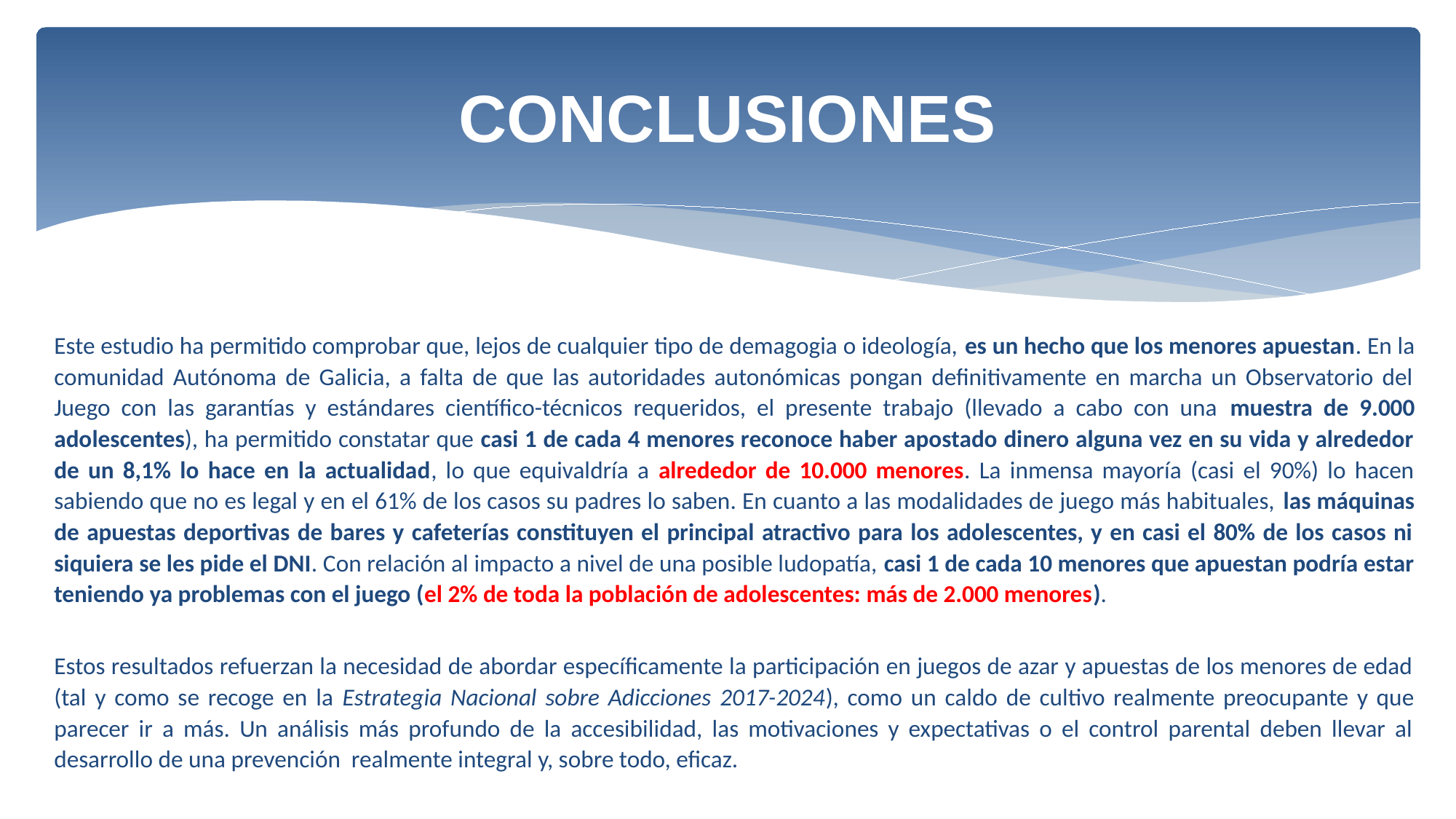

# CONCLUSIONES

Este estudio ha permitido comprobar que, lejos de cualquier tipo de demagogia o ideología, es un hecho que los menores apuestan. En la comunidad Autónoma de Galicia, a falta de que las autoridades autonómicas pongan definitivamente en marcha un Observatorio del Juego con las garantías y estándares científico-técnicos requeridos, el presente trabajo (llevado a cabo con una muestra de 9.000 adolescentes), ha permitido constatar que casi 1 de cada 4 menores reconoce haber apostado dinero alguna vez en su vida y alrededor de un 8,1% lo hace en la actualidad, lo que equivaldría a alrededor de 10.000 menores. La inmensa mayoría (casi el 90%) lo hacen sabiendo que no es legal y en el 61% de los casos su padres lo saben. En cuanto a las modalidades de juego más habituales, las máquinas de apuestas deportivas de bares y cafeterías constituyen el principal atractivo para los adolescentes, y en casi el 80% de los casos ni siquiera se les pide el DNI. Con relación al impacto a nivel de una posible ludopatía, casi 1 de cada 10 menores que apuestan podría estar teniendo ya problemas con el juego (el 2% de toda la población de adolescentes: más de 2.000 menores).

Estos resultados refuerzan la necesidad de abordar específicamente la participación en juegos de azar y apuestas de los menores de edad (tal y como se recoge en la Estrategia Nacional sobre Adicciones 2017-2024), como un caldo de cultivo realmente preocupante y que parecer ir a más. Un análisis más profundo de la accesibilidad, las motivaciones y expectativas o el control parental deben llevar al desarrollo de una prevención  realmente integral y, sobre todo, eficaz.